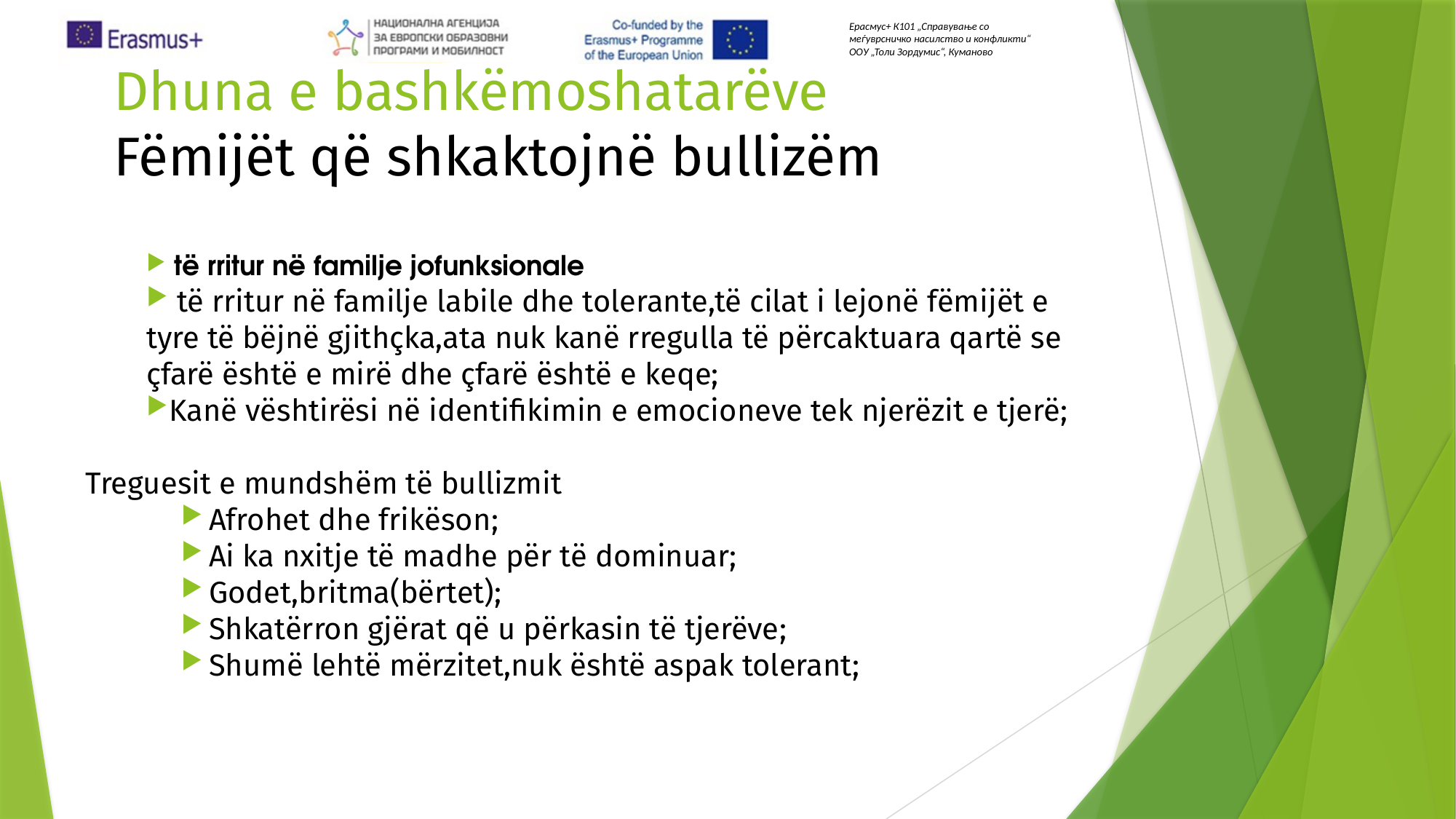

Dhuna e bashkëmoshatarëve
Fëmijët që shkaktojnë bullizëm

 të rritur në familje jofunksionale
 të rritur në familje labile dhe tolerante,të cilat i lejonë fëmijët e tyre të bëjnë gjithçka,ata nuk kanë rregulla të përcaktuara qartë se çfarë është e mirë dhe çfarë është e keqe;
Kanë vështirësi në identifikimin e emocioneve tek njerëzit e tjerë;

Treguesit е mundshëm të bullizmit
Afrohet dhe frikëson;
Ai ka nxitje të madhe për të dominuar;
Godet,britma(bërtet);
Shkatërron gjërat që u përkasin të tjerëve;
Shumë lehtë mërzitet,nuk është aspak tolerant;